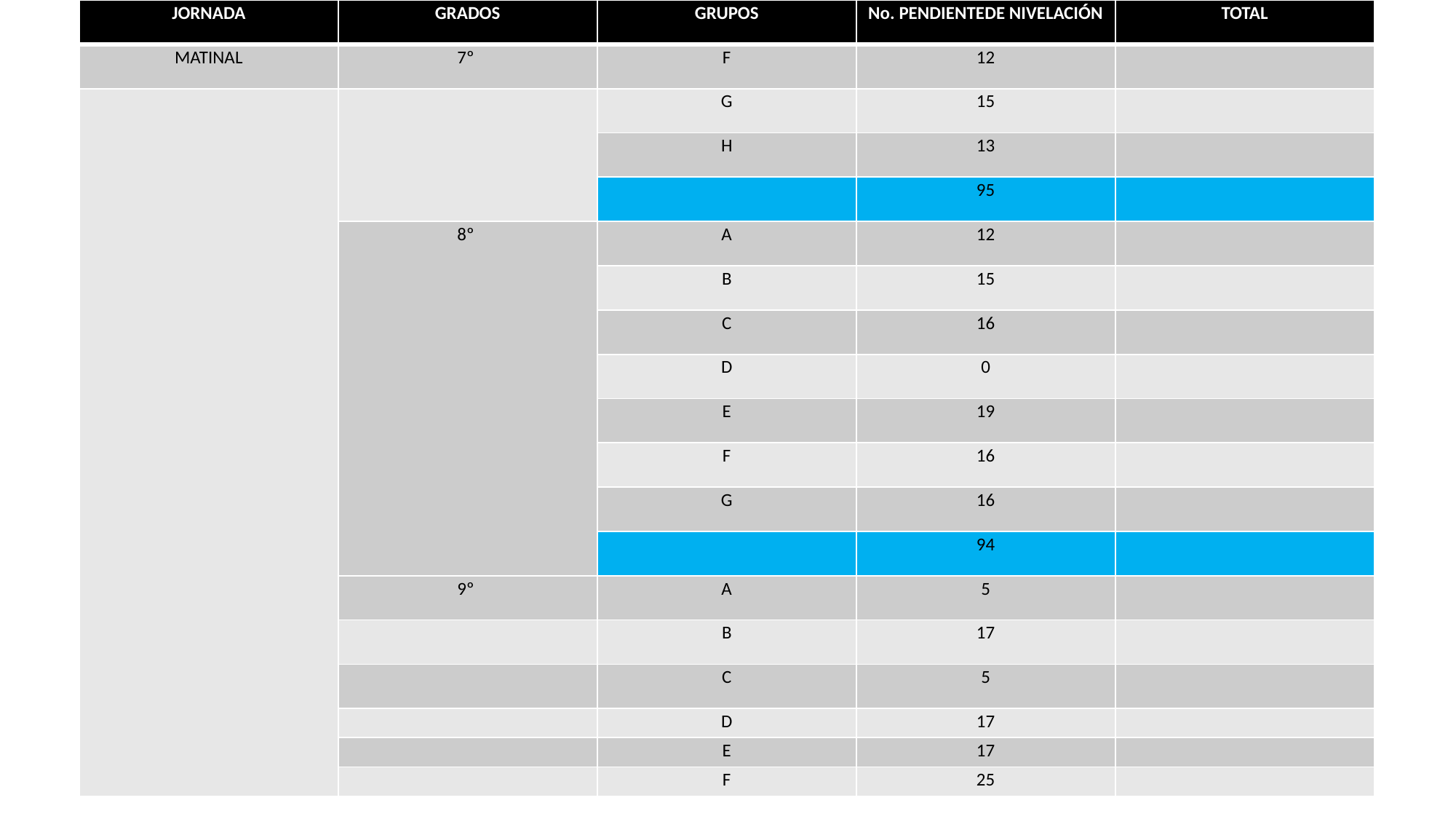

| JORNADA | GRADOS | GRUPOS | No. PENDIENTEDE NIVELACIÓN | TOTAL |
| --- | --- | --- | --- | --- |
| MATINAL | 7º | F | 12 |  |
|  |  | G | 15 |  |
|  |  | H | 13 |  |
|  |  |  | 95 |  |
|  | 8º | A | 12 |  |
|  |  | B | 15 |  |
|  |  | C | 16 |  |
|  |  | D | 0 |  |
|  |  | E | 19 |  |
|  |  | F | 16 |  |
|  |  | G | 16 |  |
|  |  |  | 94 |  |
|  | 9º | A | 5 |  |
|  |  | B | 17 |  |
|  |  | C | 5 |  |
|  |  | D | 17 |  |
|  |  | E | 17 |  |
|  |  | F | 25 |  |
INSTITUCIÓN EDUCATIVA NORMAL SUPERIOR DE SINCELEJO
AÑO ESCOLAR: 2015